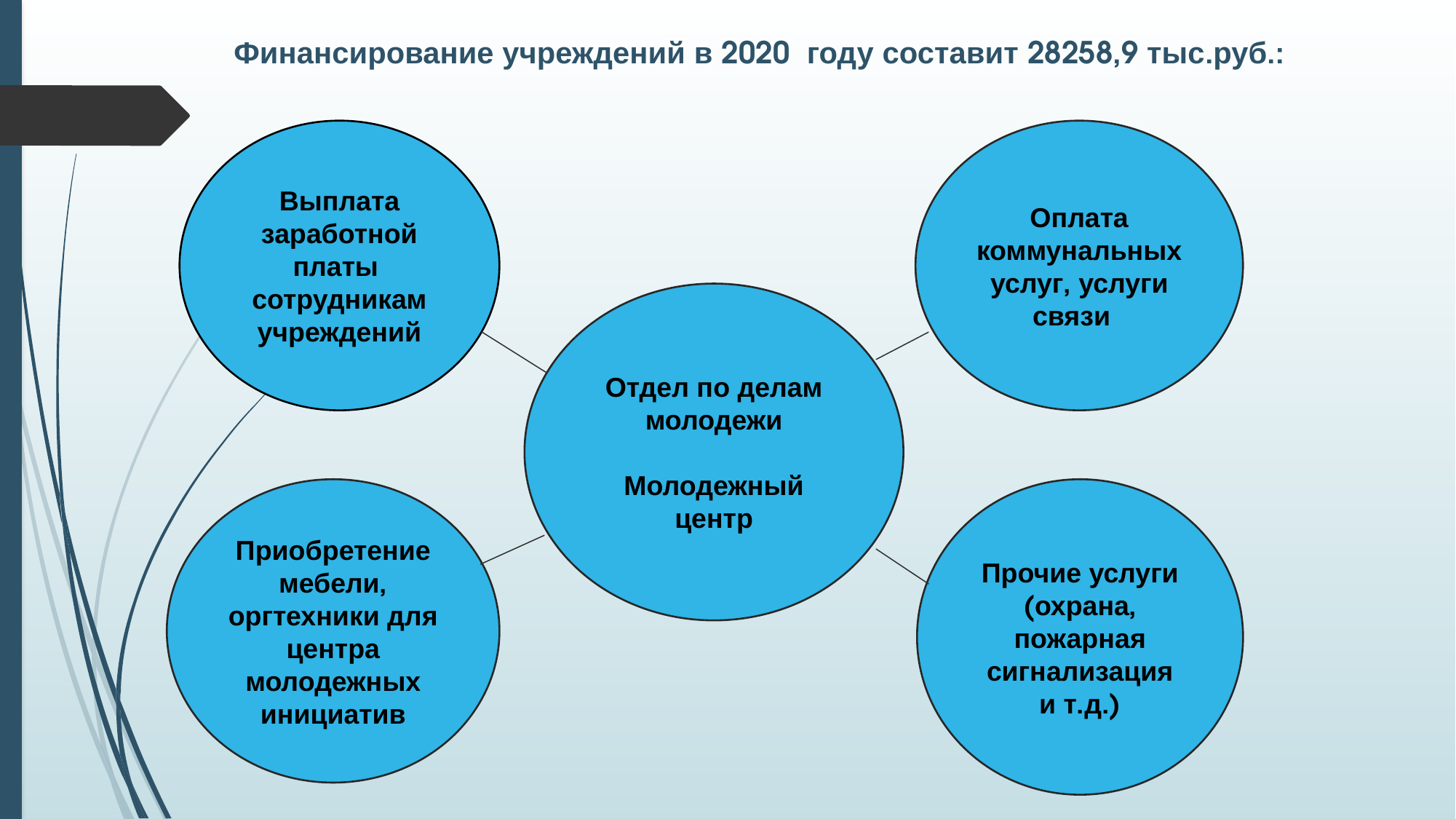

# Финансирование учреждений в 2020  году составит 28258,9 тыс.руб.:
Выплата заработной платы  сотрудникам учреждений
Оплата коммунальных услуг, услуги связи
Отдел по делам молодежи

Молодежный центр
Приобретение мебели, оргтехники для центра молодежных инициатив
Прочие услуги (охрана, пожарная сигнализация и т.д.)